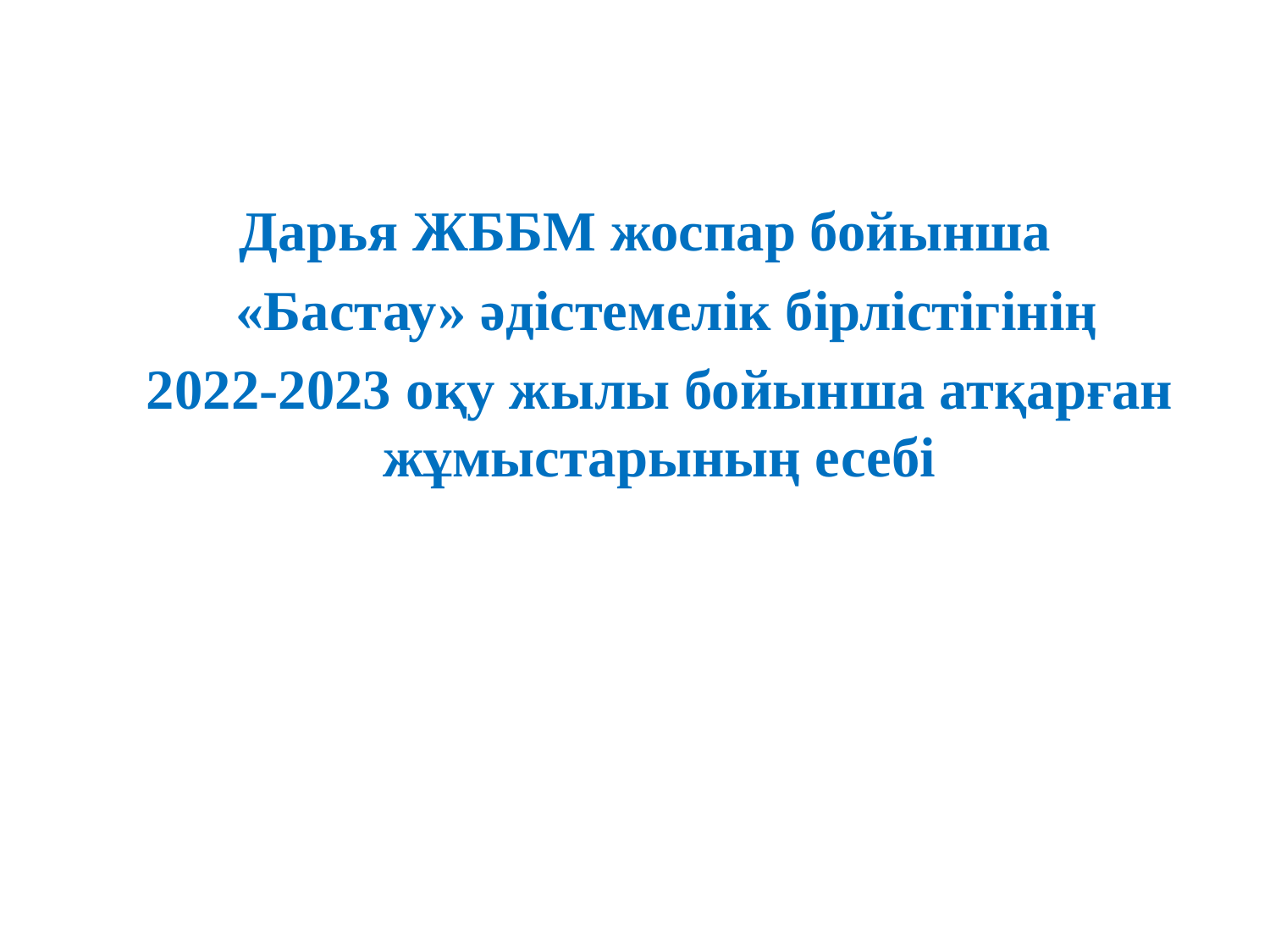

Дарья ЖББМ жоспар бойынша
 «Бастау» әдістемелік бірлістігінің
2022-2023 оқу жылы бойынша атқарған жұмыстарының есебі